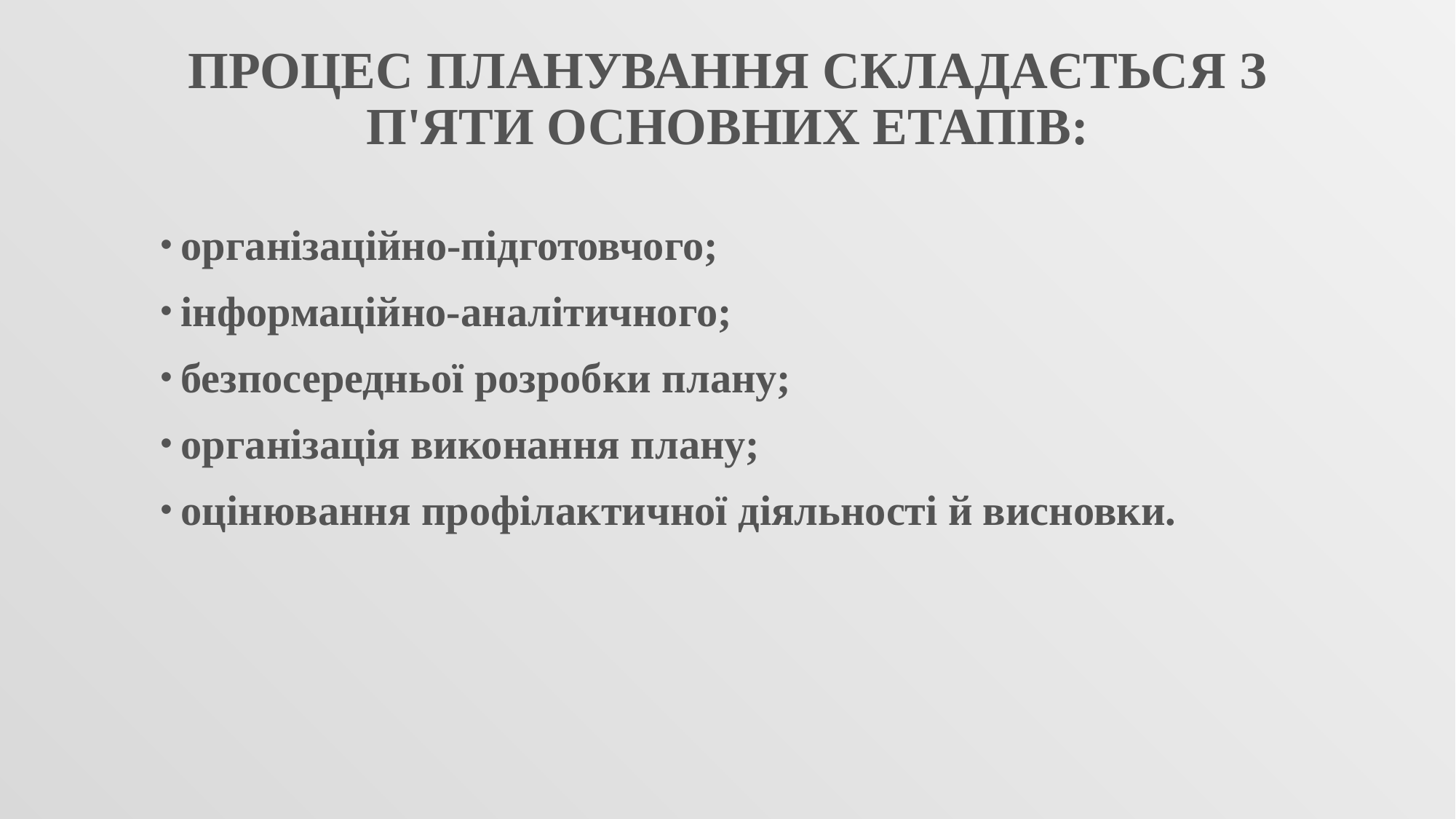

# Процес планування складається з п'яти основних етапів:
організаційно-підготовчого;
інформаційно-аналітичного;
безпосередньої розробки плану;
організація виконання плану;
оцінювання профілактичної діяльності й висновки.